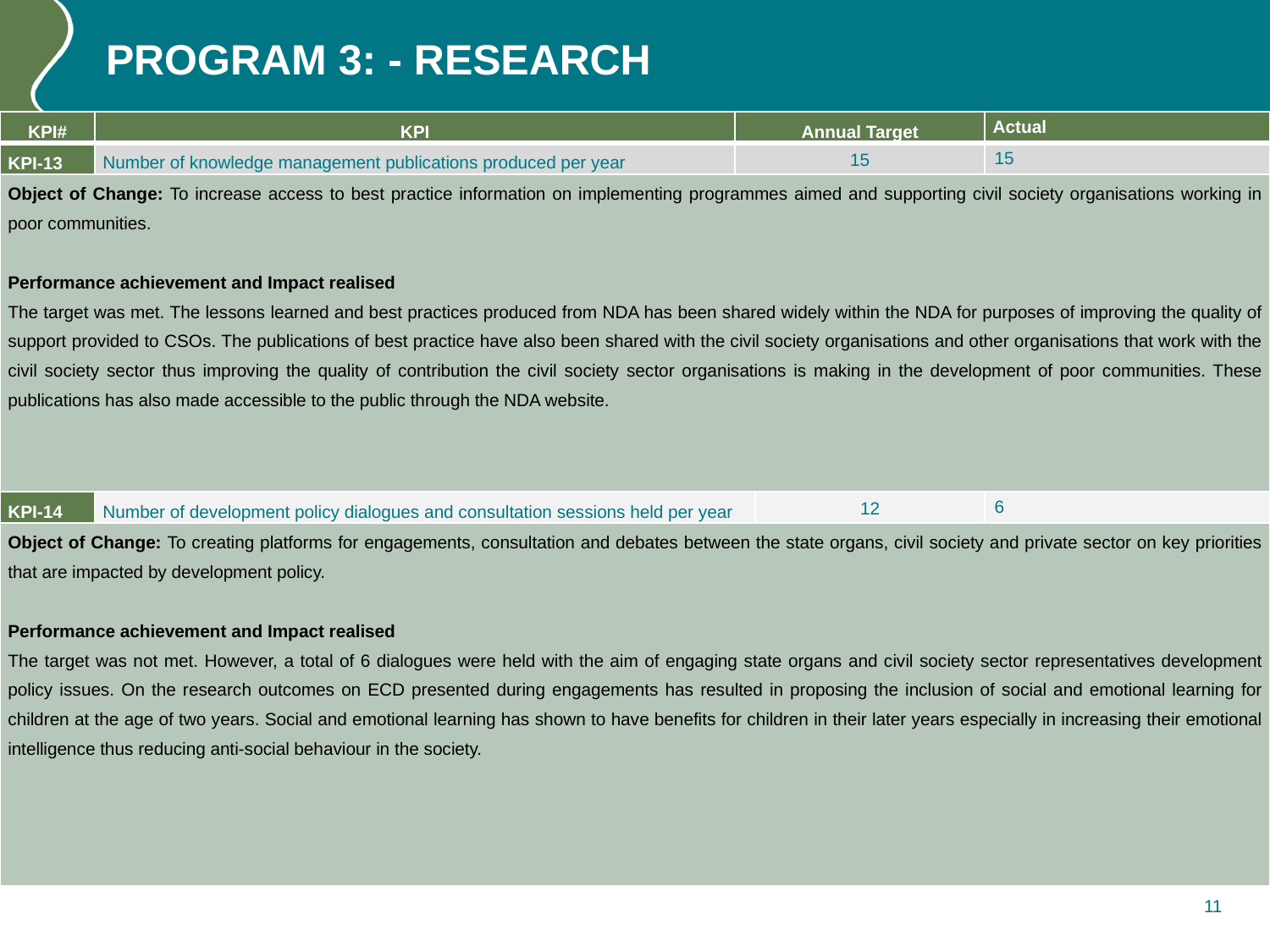

# Program 3: - Research
| KPI# | KPI | Annual Target |  | Actual |
| --- | --- | --- | --- | --- |
| KPI-13 | Number of knowledge management publications produced per year | 15 |  | 15 |
| Object of Change: To increase access to best practice information on implementing programmes aimed and supporting civil society organisations working in poor communities. Performance achievement and Impact realised The target was met. The lessons learned and best practices produced from NDA has been shared widely within the NDA for purposes of improving the quality of support provided to CSOs. The publications of best practice have also been shared with the civil society organisations and other organisations that work with the civil society sector thus improving the quality of contribution the civil society sector organisations is making in the development of poor communities. These publications has also made accessible to the public through the NDA website. |  |  |  |  |
| KPI-14 | Number of development policy dialogues and consultation sessions held per year |  | 12 | 6 |
| Object of Change: To creating platforms for engagements, consultation and debates between the state organs, civil society and private sector on key priorities that are impacted by development policy. Performance achievement and Impact realised The target was not met. However, a total of 6 dialogues were held with the aim of engaging state organs and civil society sector representatives development policy issues. On the research outcomes on ECD presented during engagements has resulted in proposing the inclusion of social and emotional learning for children at the age of two years. Social and emotional learning has shown to have benefits for children in their later years especially in increasing their emotional intelligence thus reducing anti-social behaviour in the society. |  |  |  |  |
11